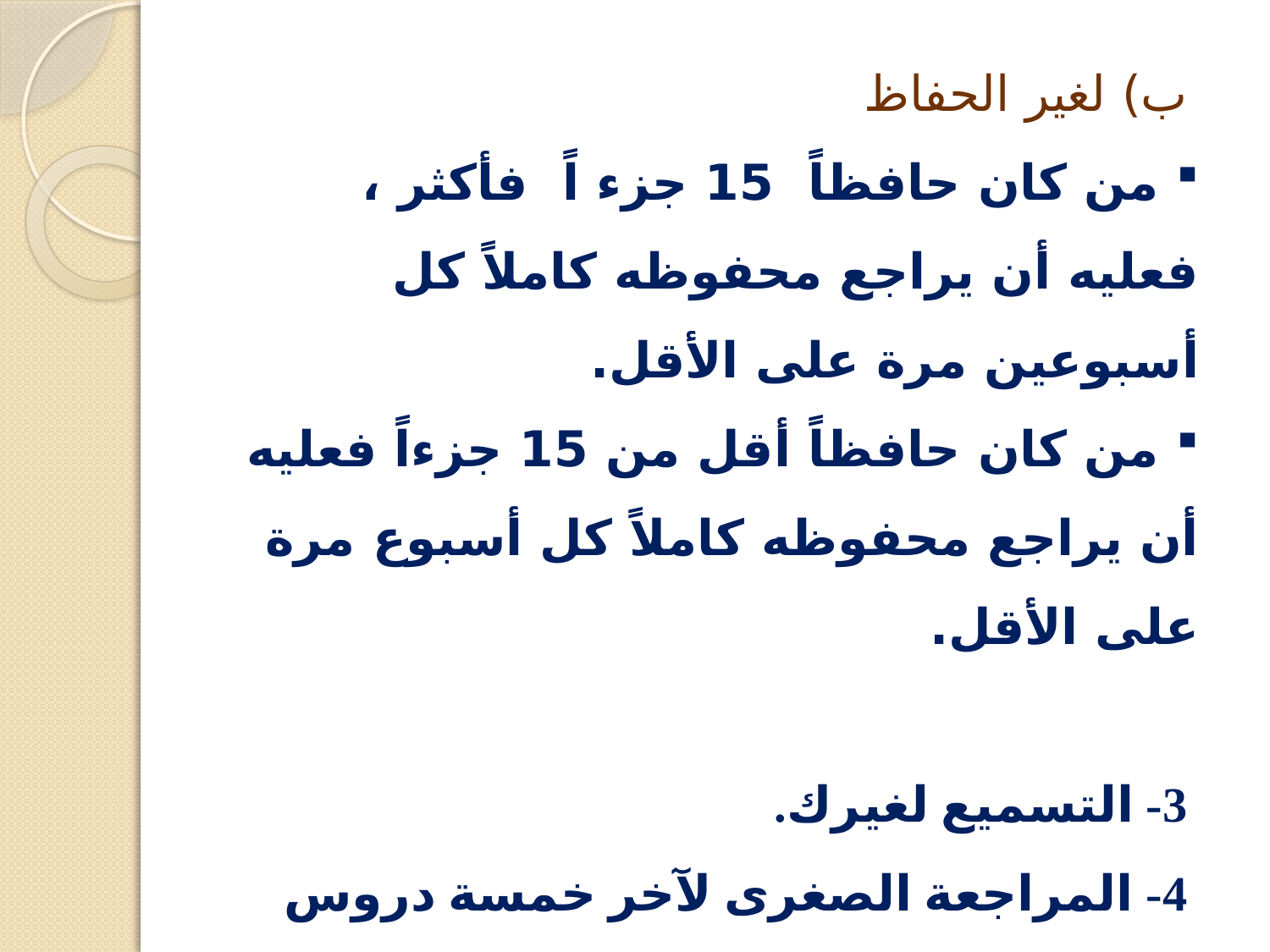

ب) لغير الحفاظ
 من كان حافظاً  15 جزء اً  فأكثر ، فعليه أن يراجع محفوظه كاملاً كل أسبوعين مرة على الأقل.
 من كان حافظاً أقل من 15 جزءاً فعليه أن يراجع محفوظه كاملاً كل أسبوع مرة على الأقل.

3- التسميع لغيرك.
4- المراجعة الصغرى لآخر خمسة دروس سابقة.